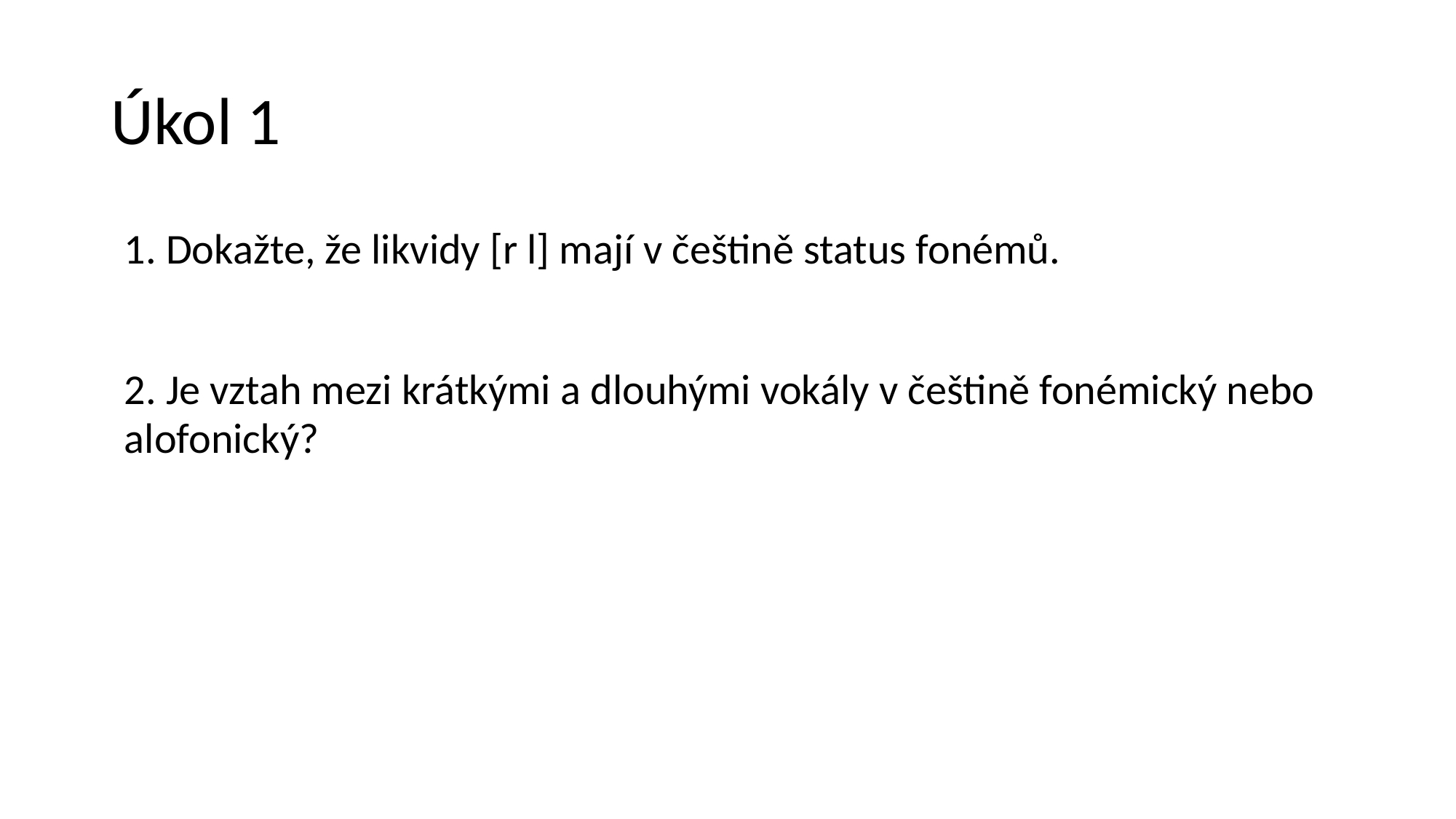

# Úkol 1

| 1. Dokažte, že likvidy [r l] mají v češtině status fonémů. |  |  |  |  |  |  |
| --- | --- | --- | --- | --- | --- | --- |
|  |  |  |  |  |  |  |
| 2. Je vztah mezi krátkými a dlouhými vokály v češtině fonémický nebo alofonický? |  |  |  |  |  |  |
|  |  |  |  |  |  |  |
|  |  |  |  |  |  |  |
|  |  |  |  |  |  |  |
|  |  |  |  |  |  |  |